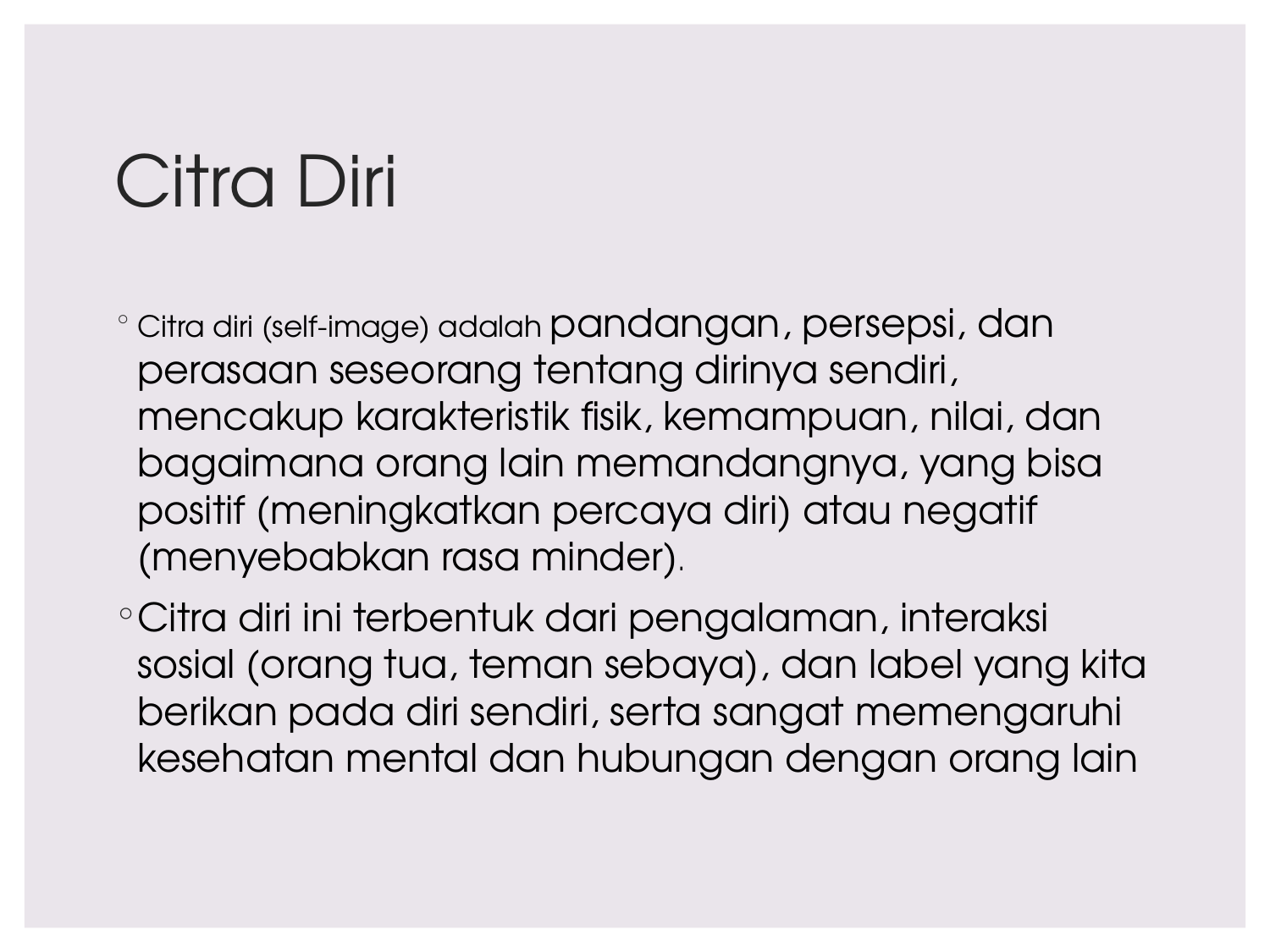

# Citra Diri
Citra diri (self-image) adalah pandangan, persepsi, dan perasaan seseorang tentang dirinya sendiri, mencakup karakteristik fisik, kemampuan, nilai, dan bagaimana orang lain memandangnya, yang bisa positif (meningkatkan percaya diri) atau negatif (menyebabkan rasa minder).
Citra diri ini terbentuk dari pengalaman, interaksi sosial (orang tua, teman sebaya), dan label yang kita berikan pada diri sendiri, serta sangat memengaruhi kesehatan mental dan hubungan dengan orang lain